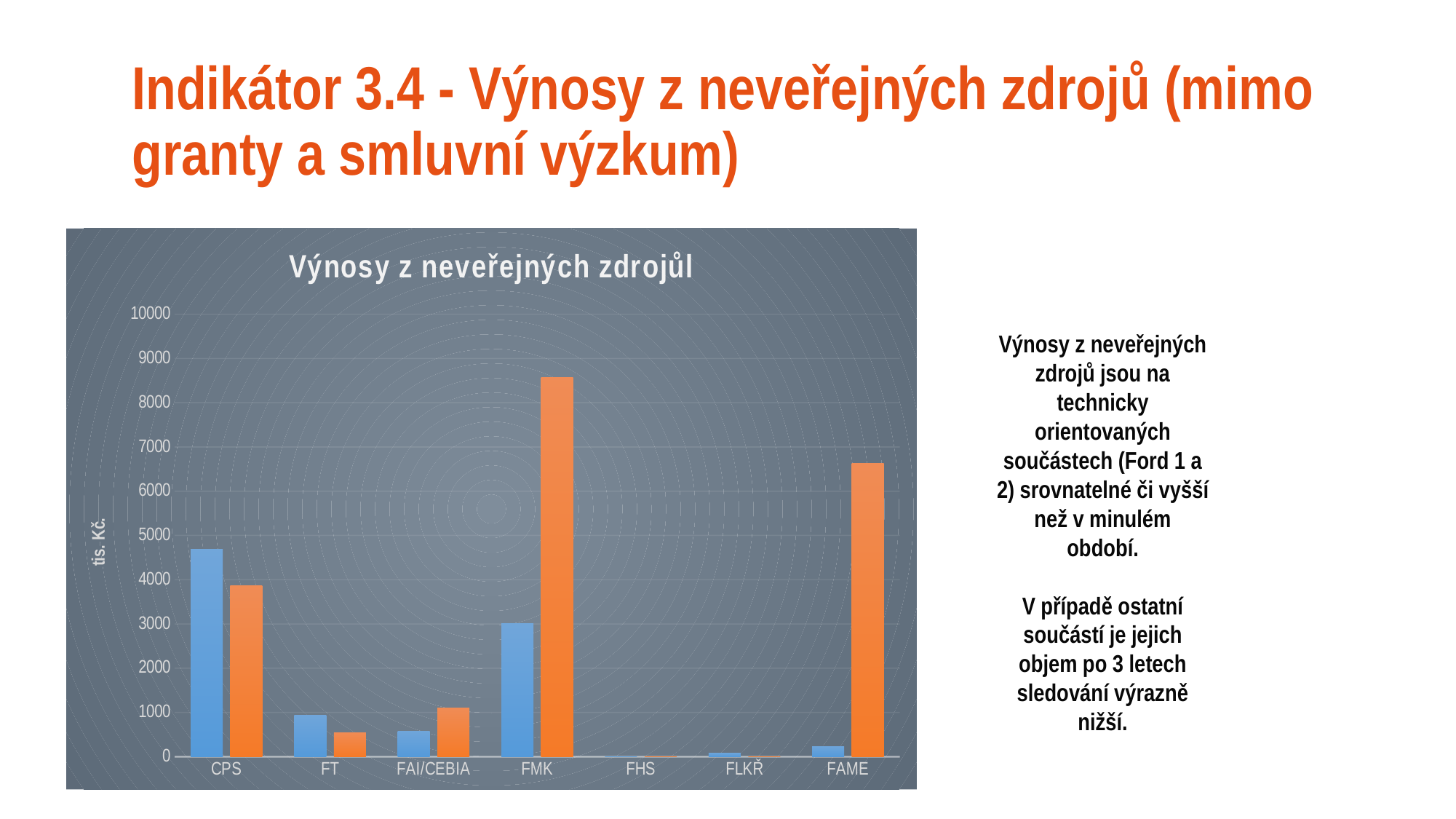

# Indikátor 3.4 - Výnosy z neveřejných zdrojů (mimo granty a smluvní výzkum)

### Chart: Výnosy z neveřejných zdrojůl

| Category |  |  |
|---|---|---|
| CPS | 4688.0 | 3866.0 |
| FT | 942.0 | 536.0 |
| FAI/CEBIA | 579.0 | 1100.0 |
| FMK | 3017.4500000000003 | 8576.0 |
| FHS | 0.0 | 0.0 |
| FLKŘ | 81.0 | 0.0 |
| FAME | 232.0 | 6634.0 |
Výnosy z neveřejných zdrojů jsou na technicky orientovaných součástech (Ford 1 a 2) srovnatelné či vyšší než v minulém období.

V případě ostatní součástí je jejich objem po 3 letech sledování výrazně nižší.